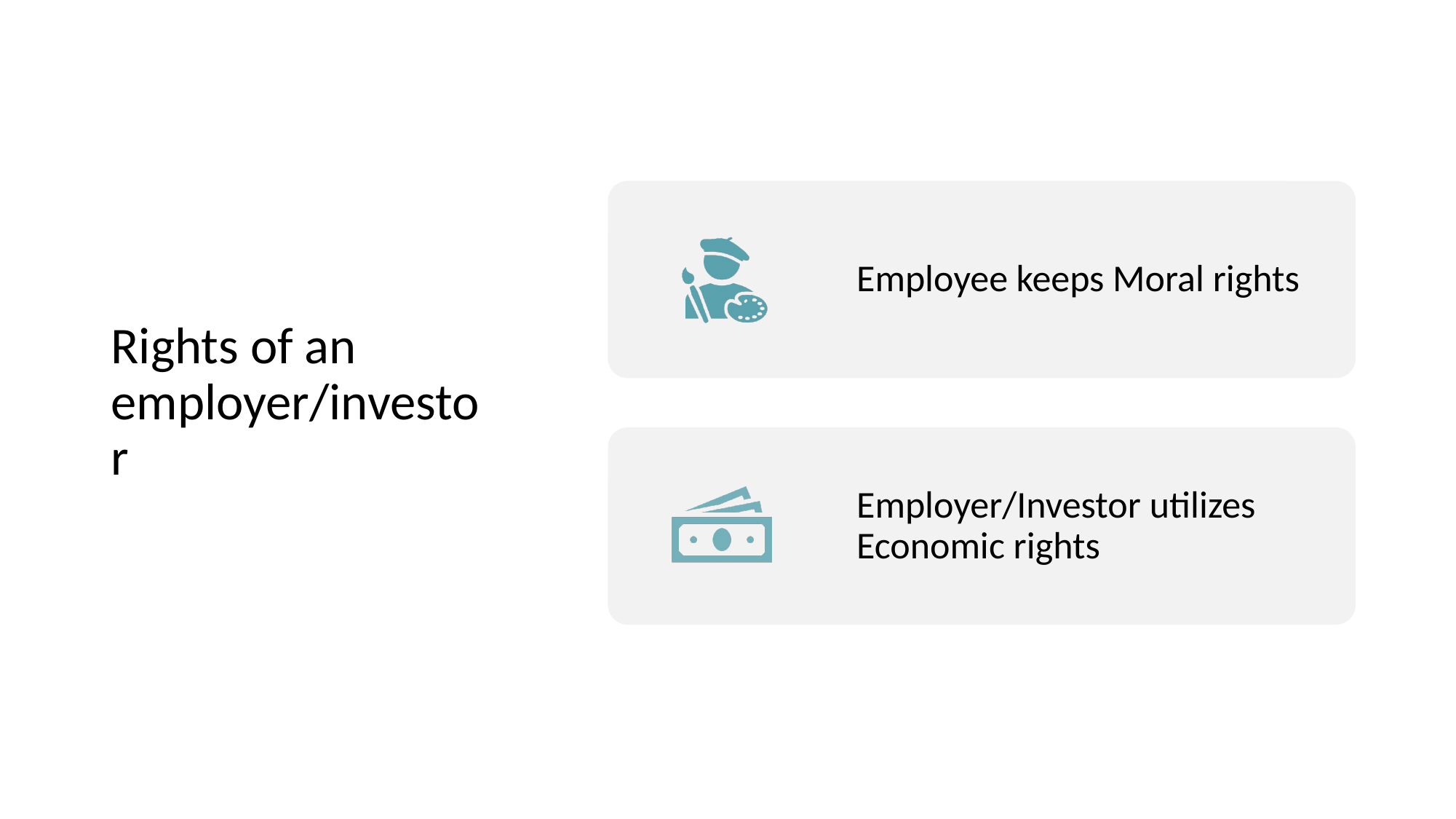

# Rights of an employer/investor
Employee keeps Moral rights
Employer/Investor utilizes Economic rights